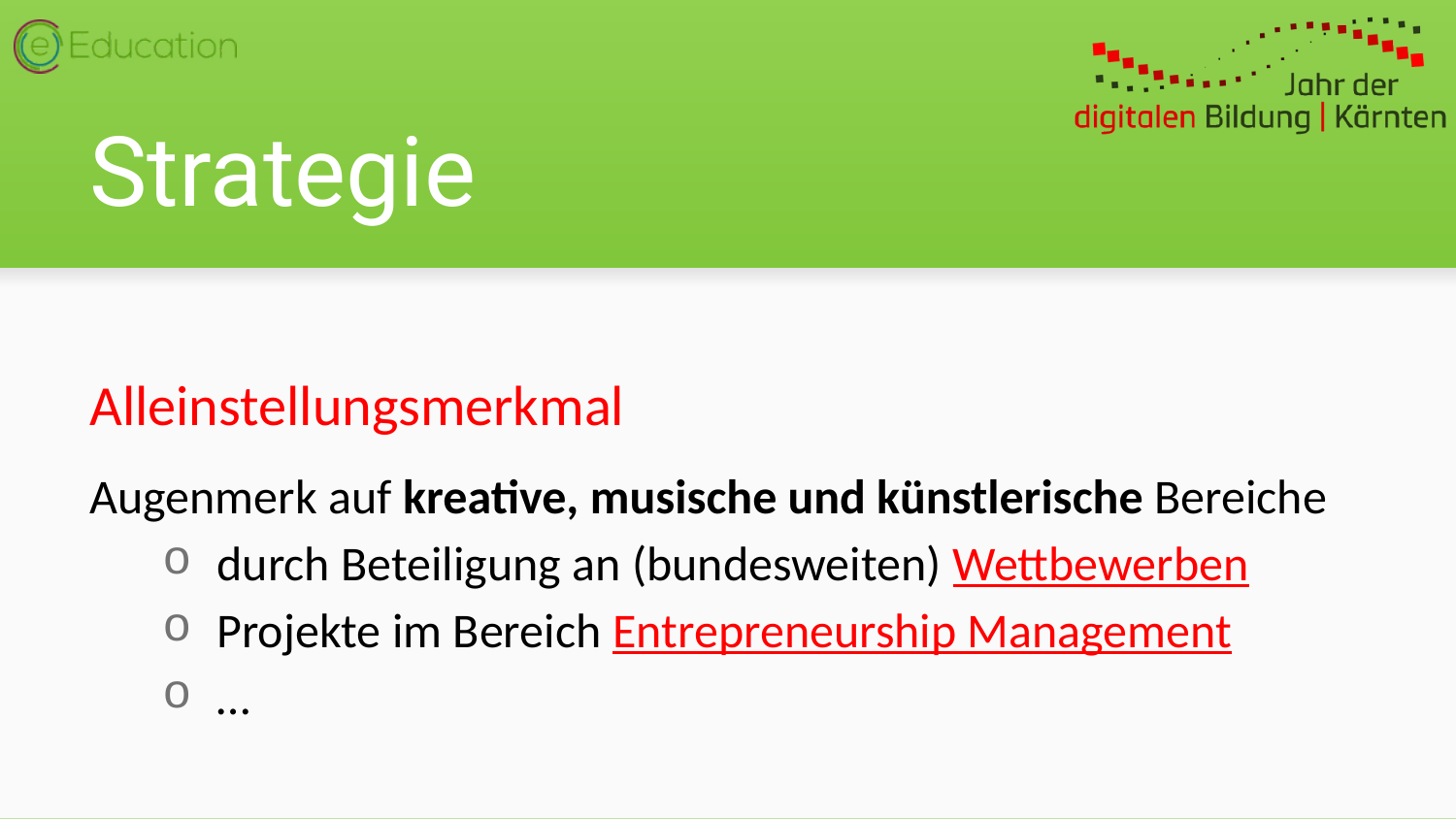

# Strategie

Alleinstellungsmerkmal

Augenmerk auf kreative, musische und künstlerische Bereiche
durch Beteiligung an (bundesweiten) Wettbewerben
Projekte im Bereich Entrepreneurship Management
…